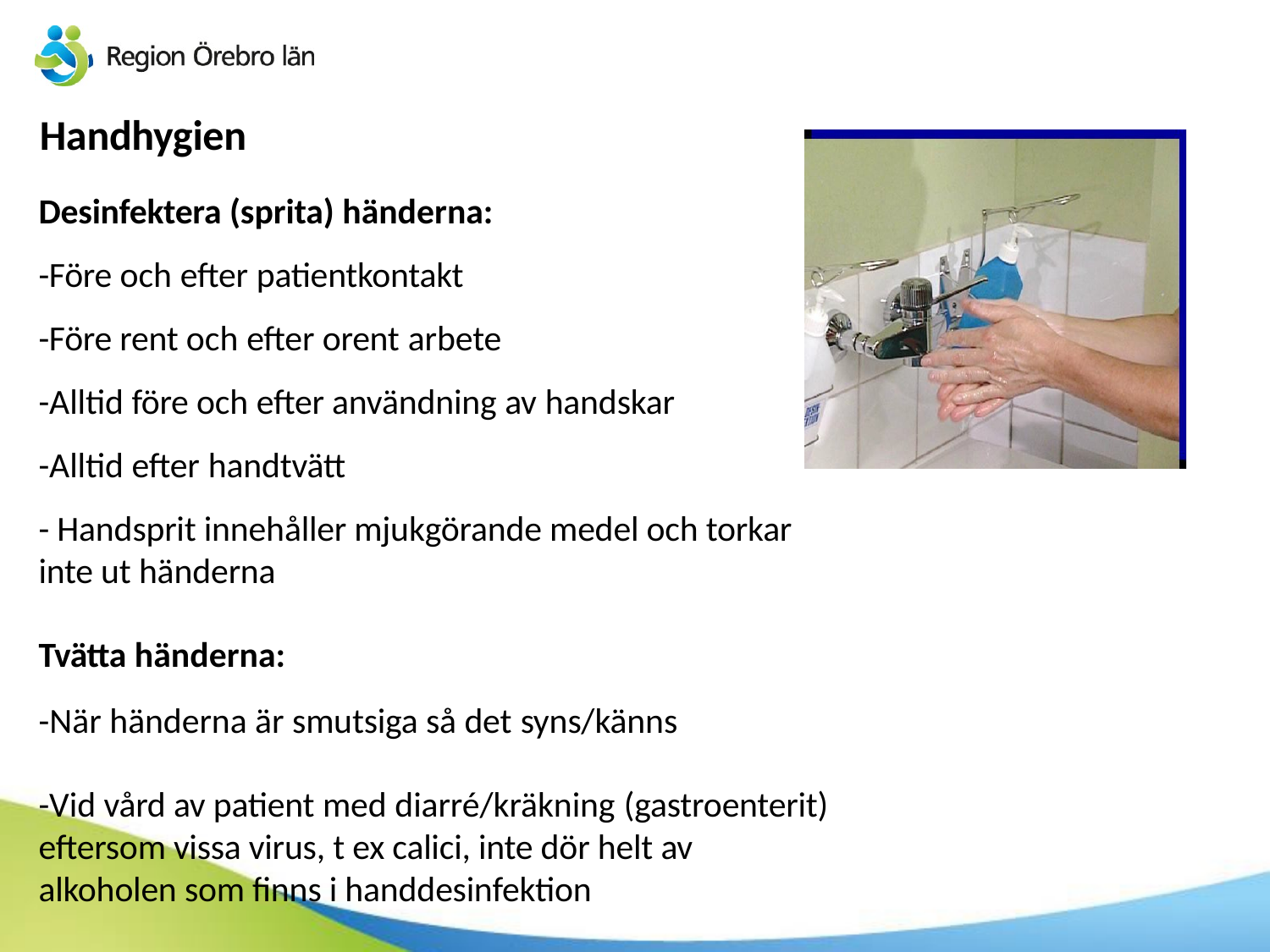

# Handhygien

Desinfektera (sprita) händerna:
-Före och efter patientkontakt
-Före rent och efter orent arbete
-Alltid före och efter användning av handskar
-Alltid efter handtvätt
- Handsprit innehåller mjukgörande medel och torkar inte ut händerna

Tvätta händerna:
-När händerna är smutsiga så det syns/känns

-Vid vård av patient med diarré/kräkning (gastroenterit) eftersom vissa virus, t ex calici, inte dör helt av alkoholen som finns i handdesinfektion